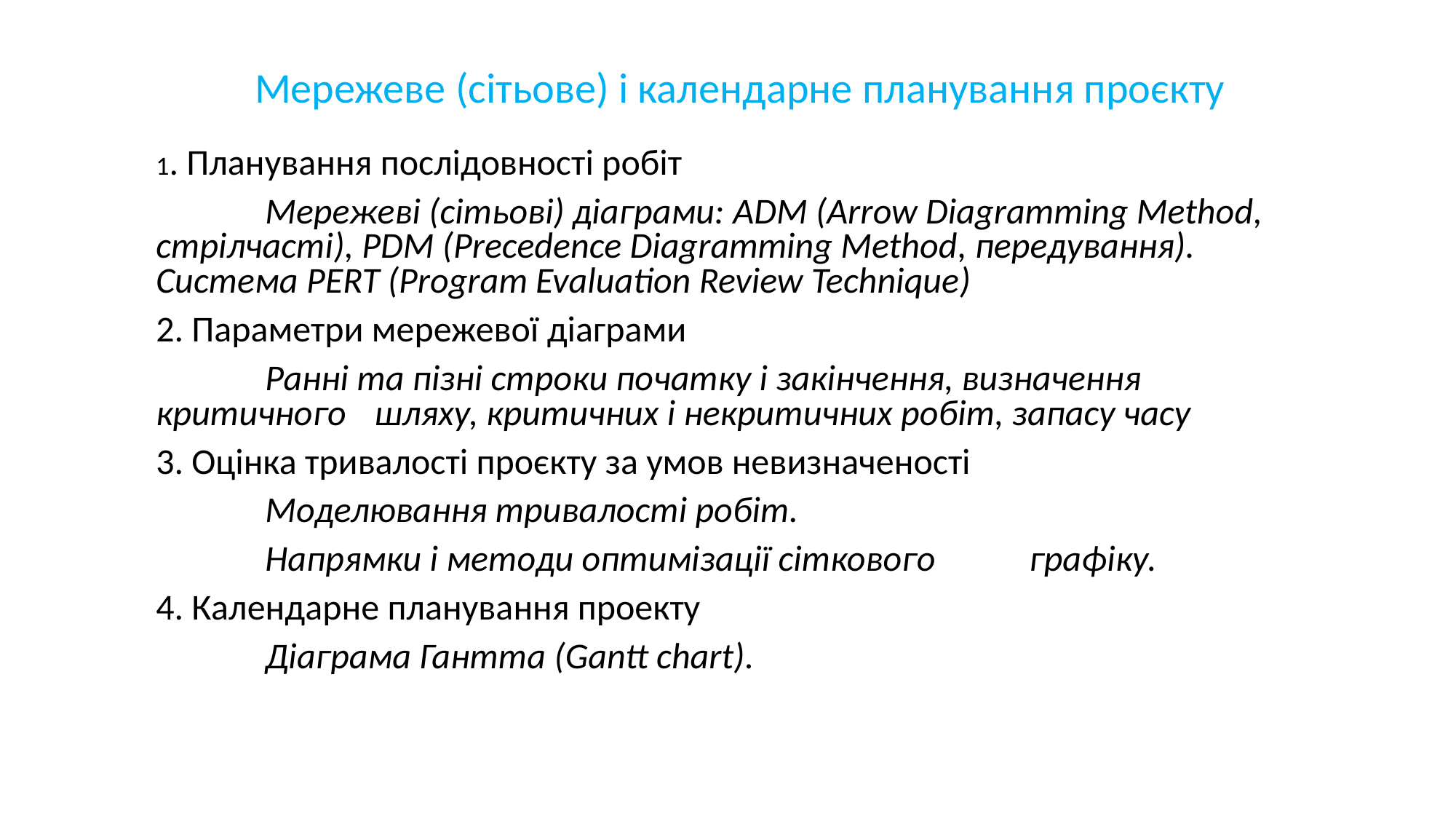

# Мережеве (сітьове) і календарне планування проєкту
1. Планування послідовності робіт
	Мережеві (сітьові) діаграми: ADM (Arrow Diagramming Method, стрілчасті), PDM (Precedence Diagramming Method, передування). Система PERT (Program Evaluation Review Technique)
2. Параметри мережевої діаграми
	Ранні та пізні строки початку і закінчення, визначення критичного 	шляху, критичних і некритичних робіт, запасу часу
3. Оцінка тривалості проєкту за умов невизначеності
	Моделювання тривалості робіт.
	Напрямки і методи оптимізації сіткового 	графіку.
4. Календарне планування проекту
	Діаграма Гантта (Gantt chart).